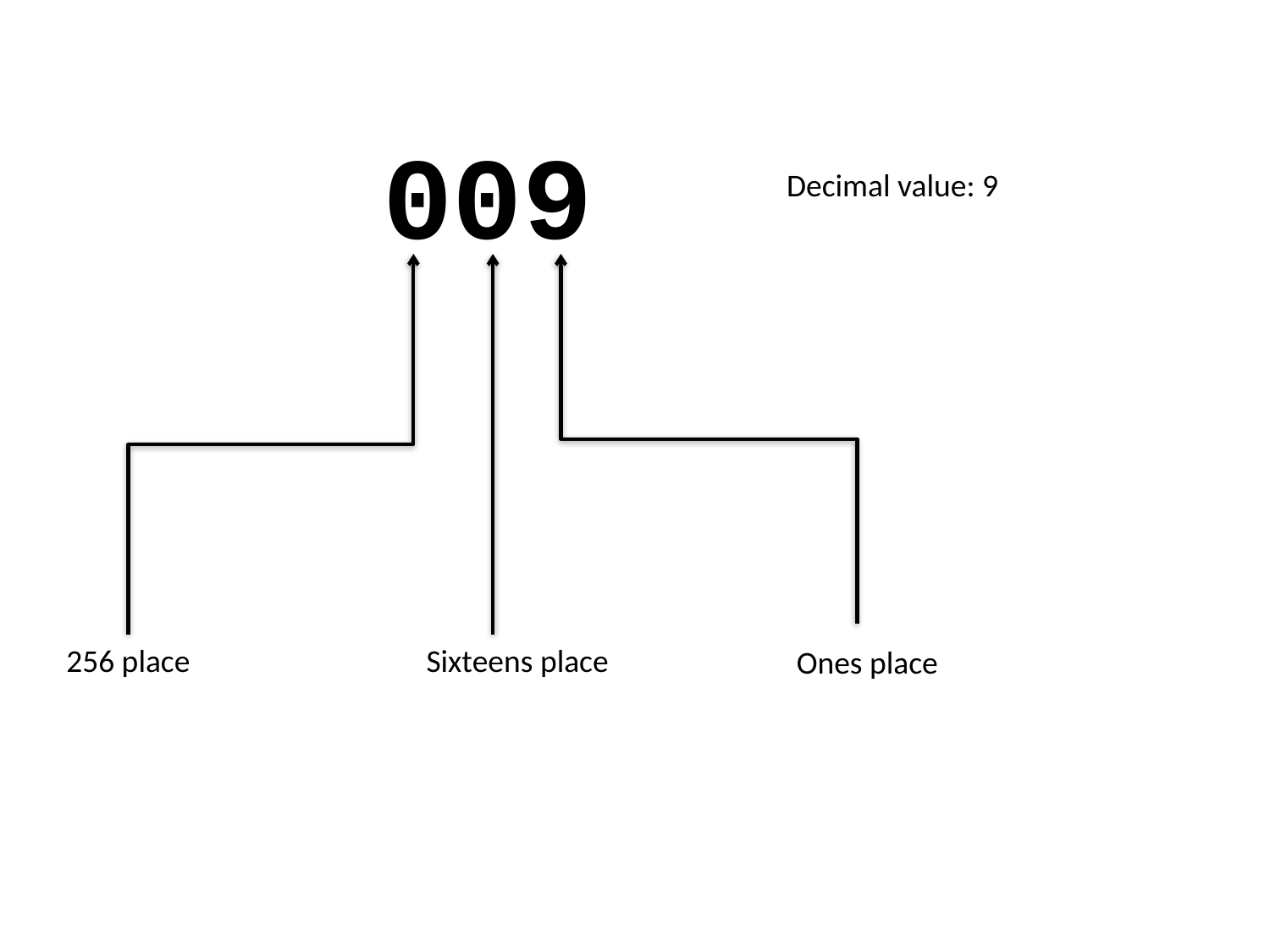

009
Decimal value: 9
256 place
Sixteens place
Ones place